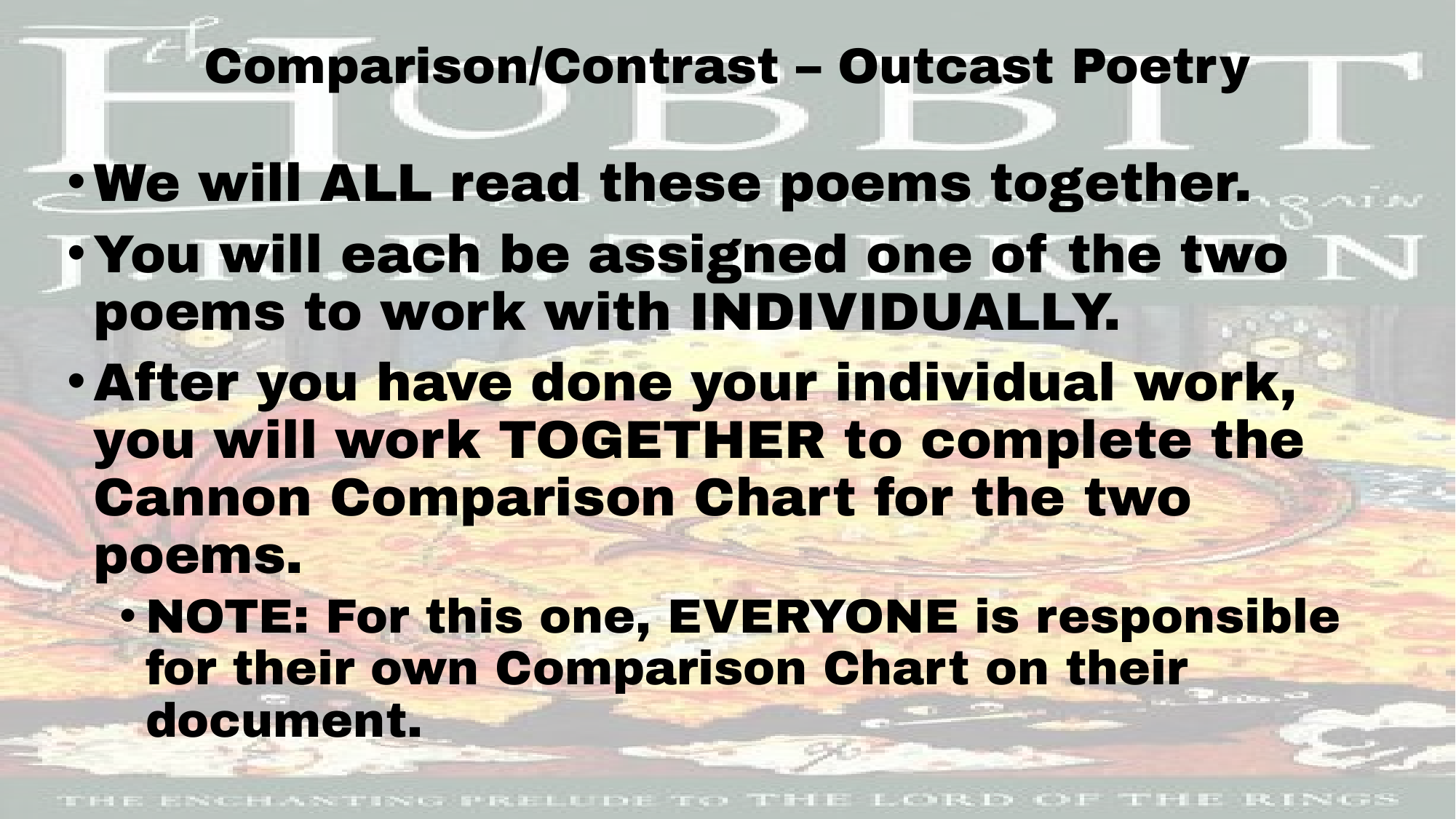

# Comparison/Contrast – Outcast Poetry
We will ALL read these poems together.
You will each be assigned one of the two poems to work with INDIVIDUALLY.
After you have done your individual work, you will work TOGETHER to complete the Cannon Comparison Chart for the two poems.
NOTE: For this one, EVERYONE is responsible for their own Comparison Chart on their document.